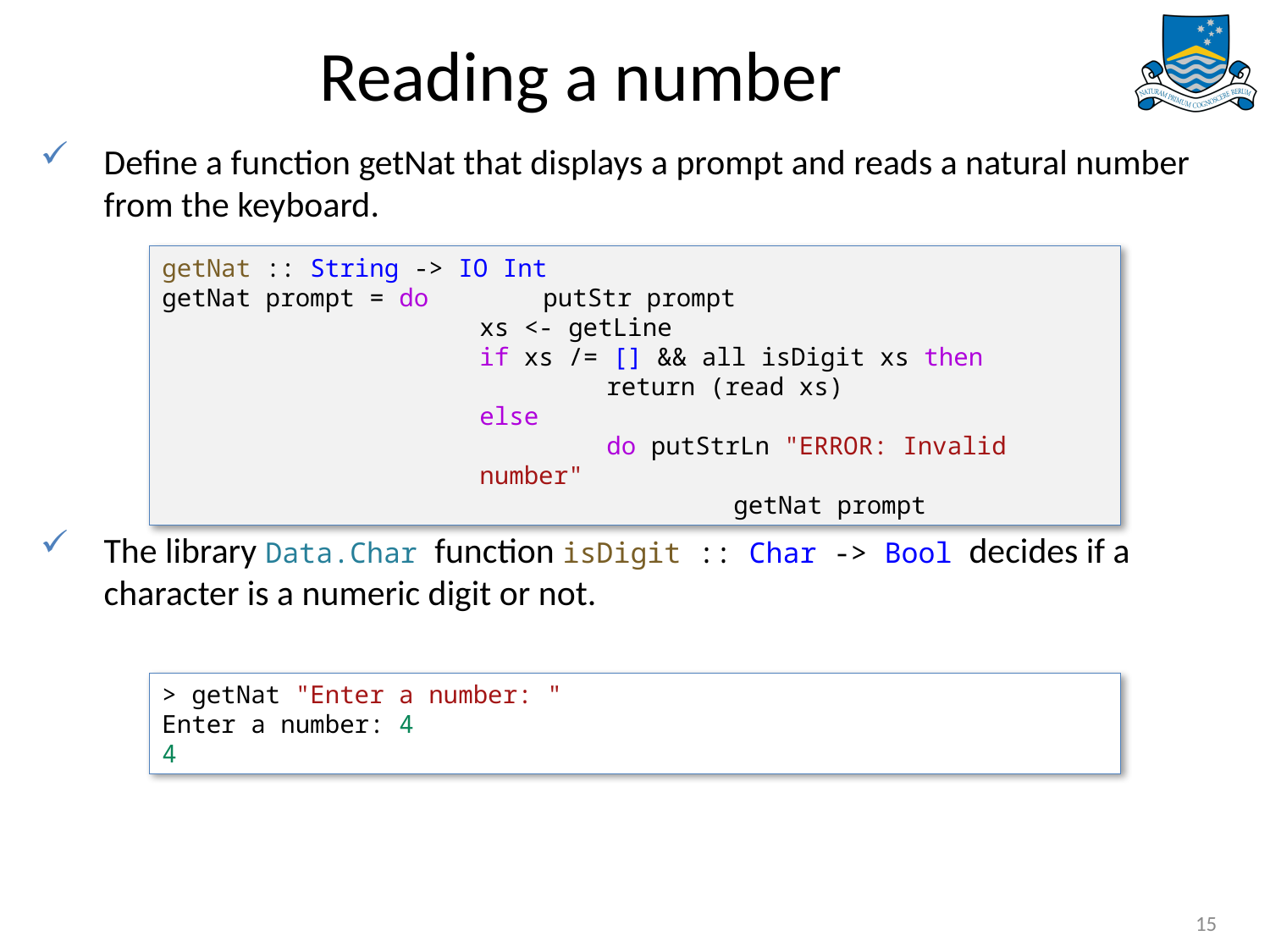

# Reading a number
Define a function getNat that displays a prompt and reads a natural number from the keyboard.

The library Data.Char function isDigit :: Char -> Bool decides if a character is a numeric digit or not.
getNat :: String -> IO Int
getNat prompt = do	putStr prompt
xs <- getLine
if xs /= [] && all isDigit xs then
	return (read xs)
else
	do putStrLn "ERROR: Invalid number"
		getNat prompt
> getNat "Enter a number: "
Enter a number: 4
4
15